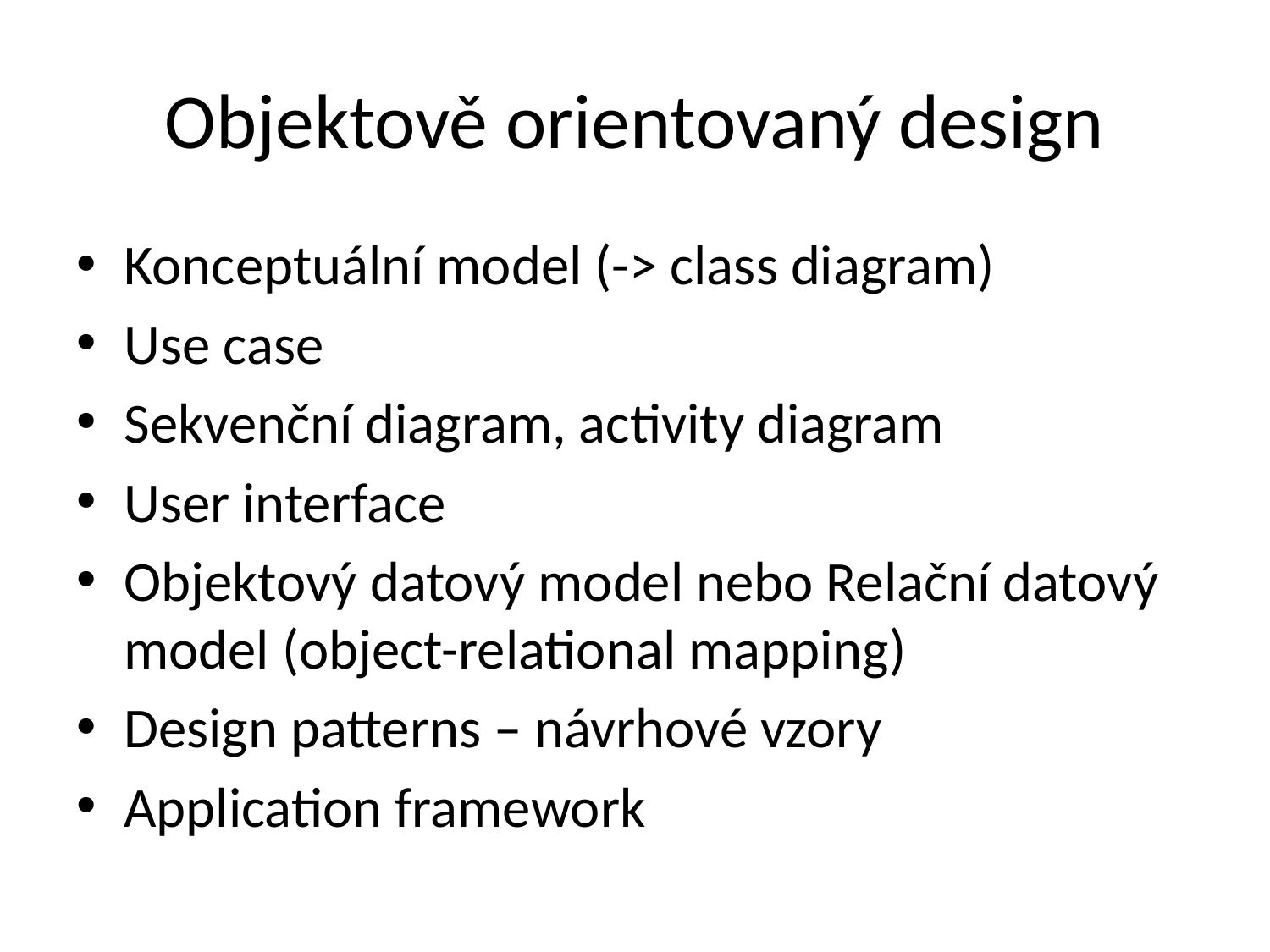

# Objektově orientovaný design
Konceptuální model (-> class diagram)
Use case
Sekvenční diagram, activity diagram
User interface
Objektový datový model nebo Relační datový model (object-relational mapping)
Design patterns – návrhové vzory
Application framework